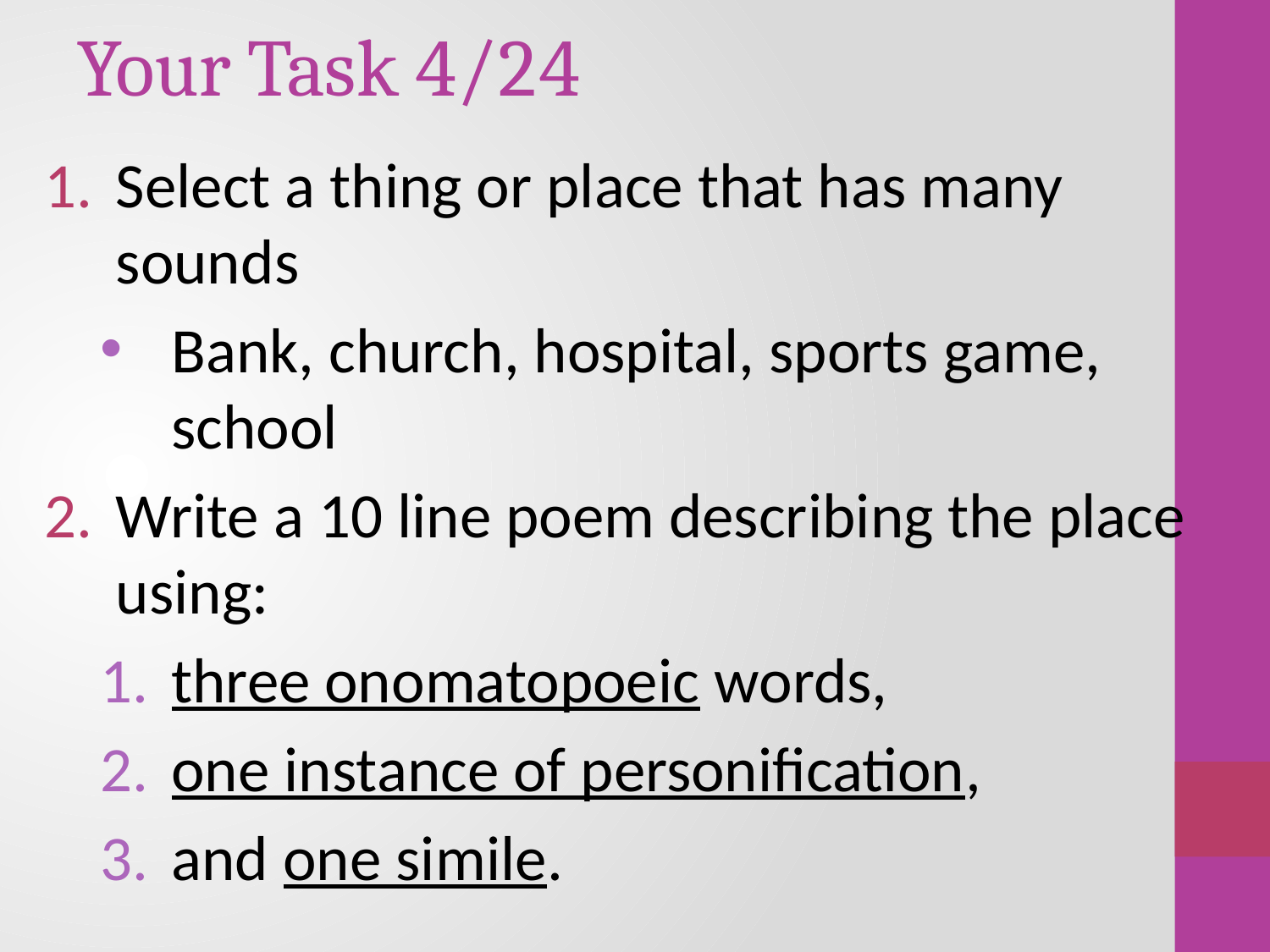

# Your Task 4/24
Select a thing or place that has many sounds
Bank, church, hospital, sports game, school
Write a 10 line poem describing the place using:
three onomatopoeic words,
one instance of personification,
and one simile.